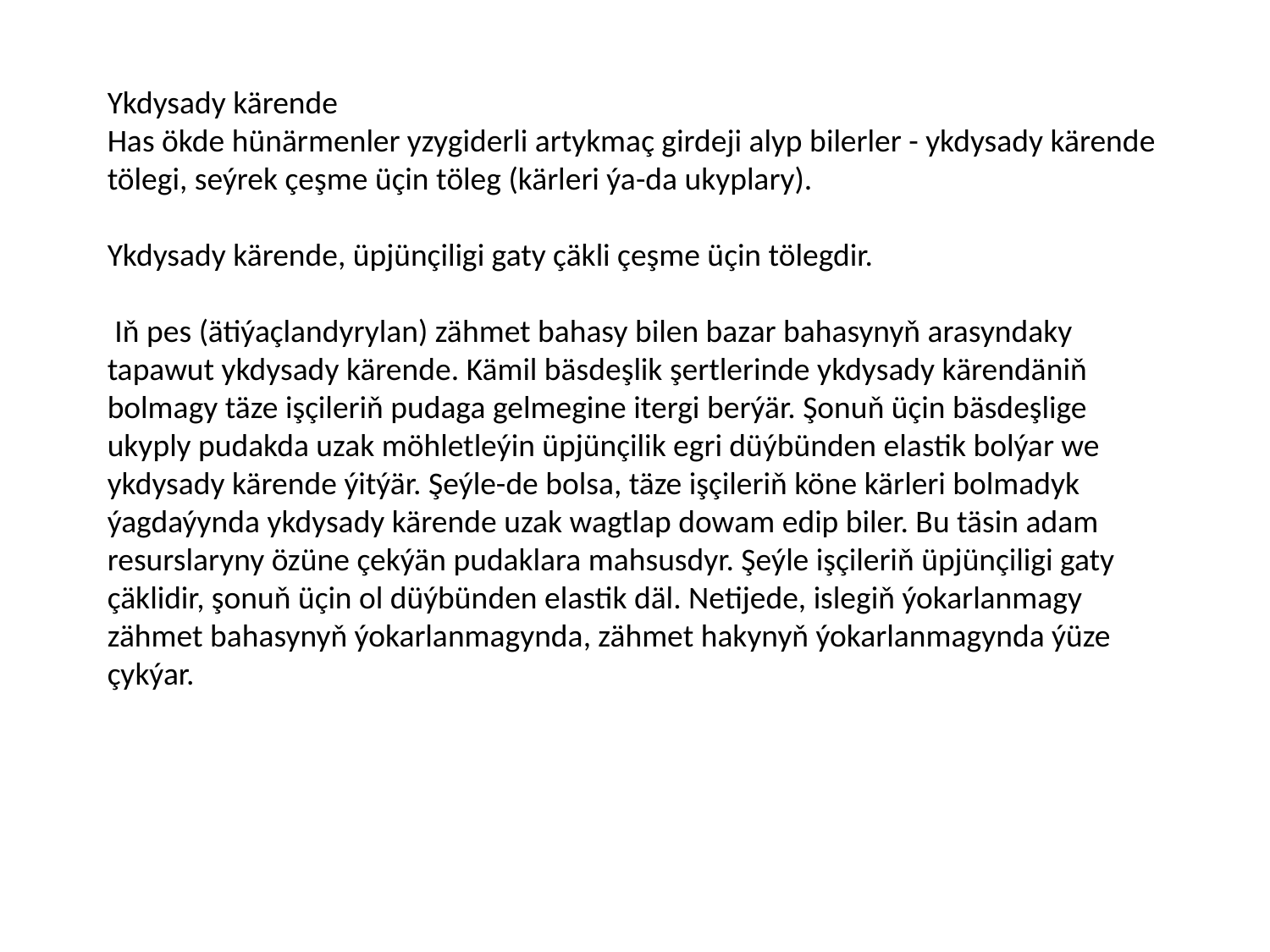

Ykdysady kärende
Has ökde hünärmenler yzygiderli artykmaç girdeji alyp bilerler - ykdysady kärende tölegi, seýrek çeşme üçin töleg (kärleri ýa-da ukyplary).

Ykdysady kärende, üpjünçiligi gaty çäkli çeşme üçin tölegdir.

 Iň pes (ätiýaçlandyrylan) zähmet bahasy bilen bazar bahasynyň arasyndaky tapawut ykdysady kärende. Kämil bäsdeşlik şertlerinde ykdysady kärendäniň bolmagy täze işçileriň pudaga gelmegine itergi berýär. Şonuň üçin bäsdeşlige ukyply pudakda uzak möhletleýin üpjünçilik egri düýbünden elastik bolýar we ykdysady kärende ýitýär. Şeýle-de bolsa, täze işçileriň köne kärleri bolmadyk ýagdaýynda ykdysady kärende uzak wagtlap dowam edip biler. Bu täsin adam resurslaryny özüne çekýän pudaklara mahsusdyr. Şeýle işçileriň üpjünçiligi gaty çäklidir, şonuň üçin ol düýbünden elastik däl. Netijede, islegiň ýokarlanmagy zähmet bahasynyň ýokarlanmagynda, zähmet hakynyň ýokarlanmagynda ýüze çykýar.